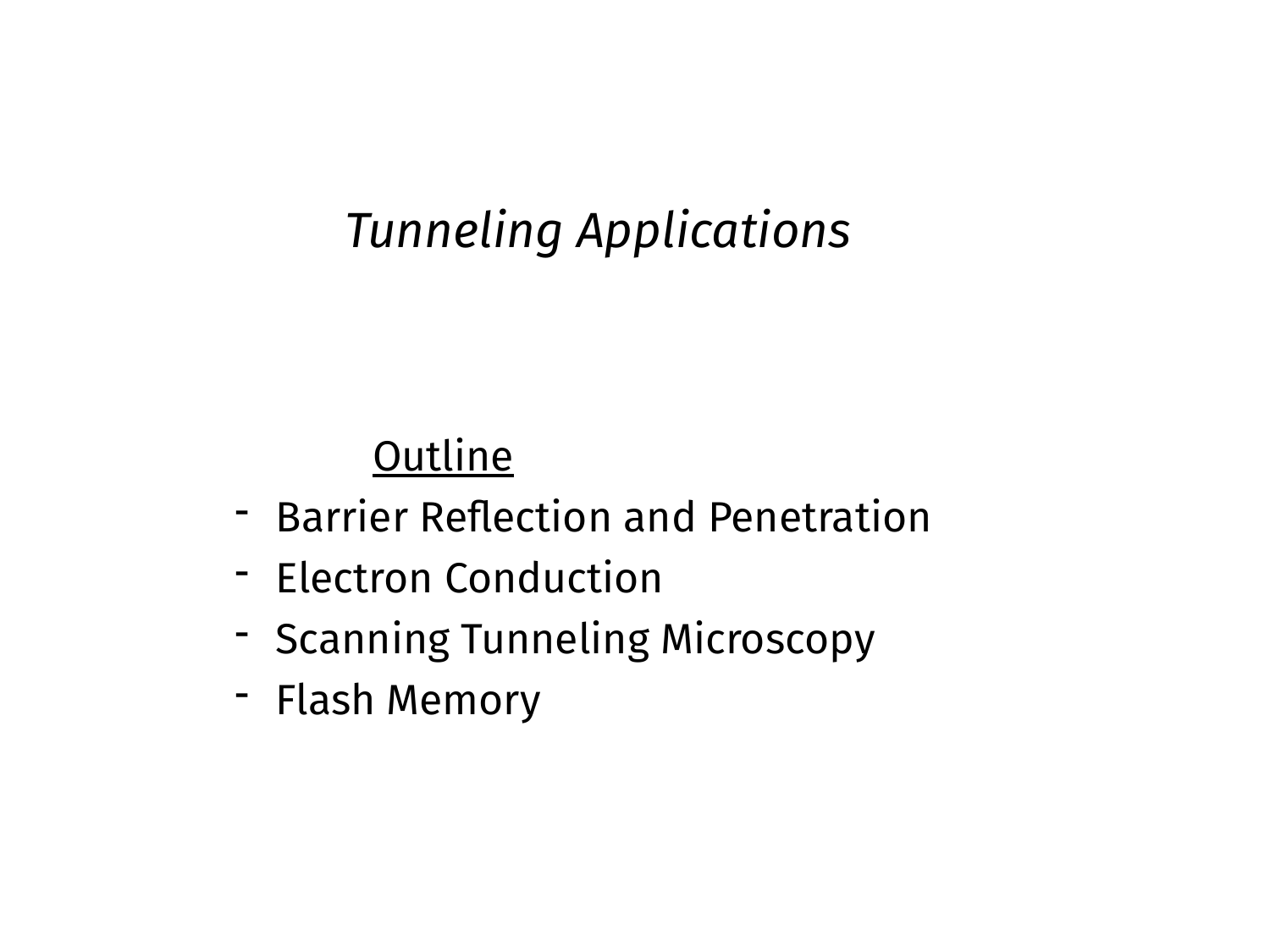

Tunneling Applications
	 Outline
 Barrier Reflection and Penetration
 Electron Conduction
 Scanning Tunneling Microscopy
 Flash Memory